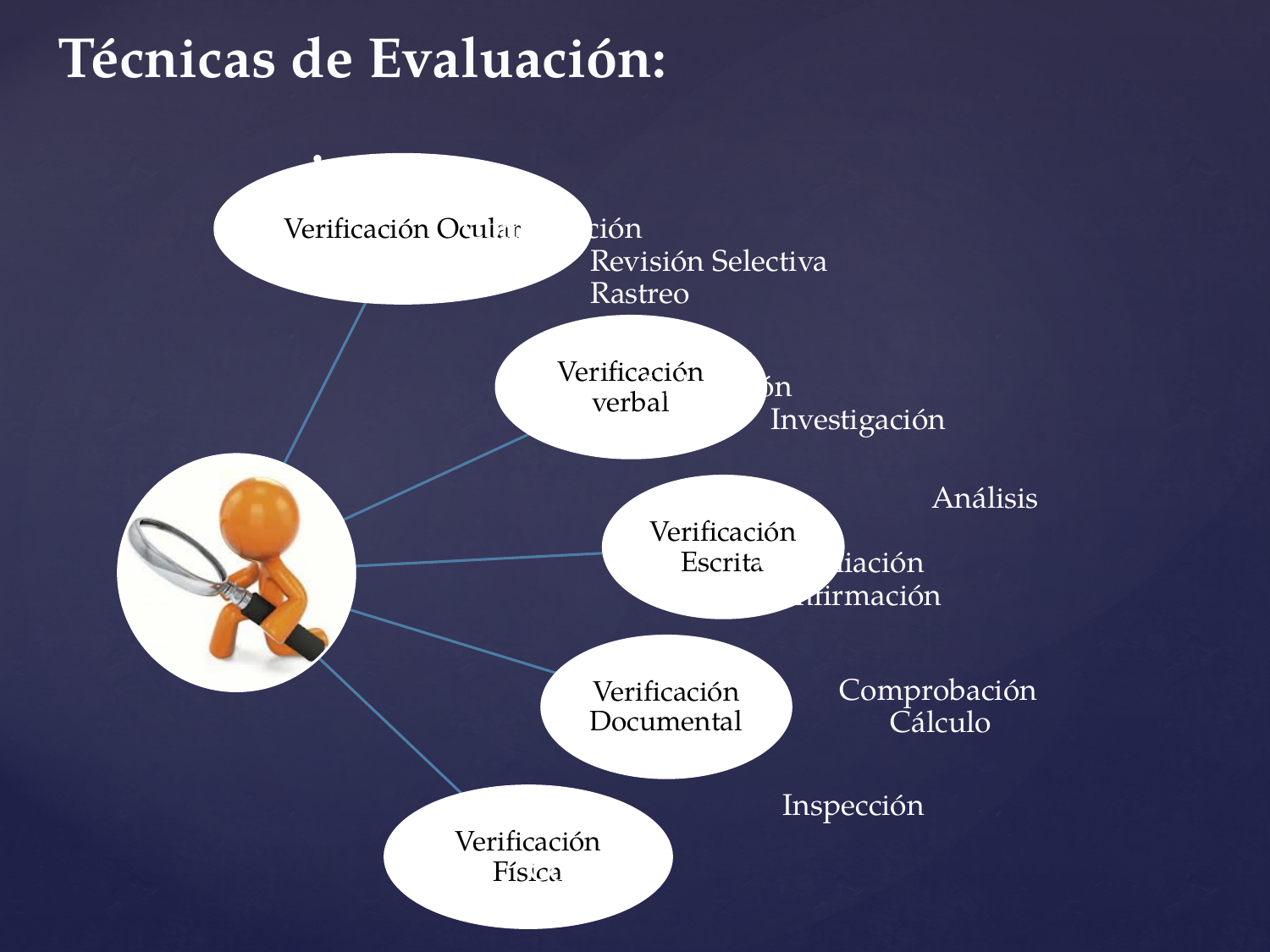

# Técnicas de Evaluación:
Verificación Ocular
          			Observación				Comparación				Revisión Selectiva			Rastreo
Verificación verbal
		Indagación 		Investigación
Verificación Escrita
	      Análisis		      Conciliación	      Confirmación
Verificación Documental
                   Comprobación	         Cálculo
Verificación Física
		Inspección			Conteos